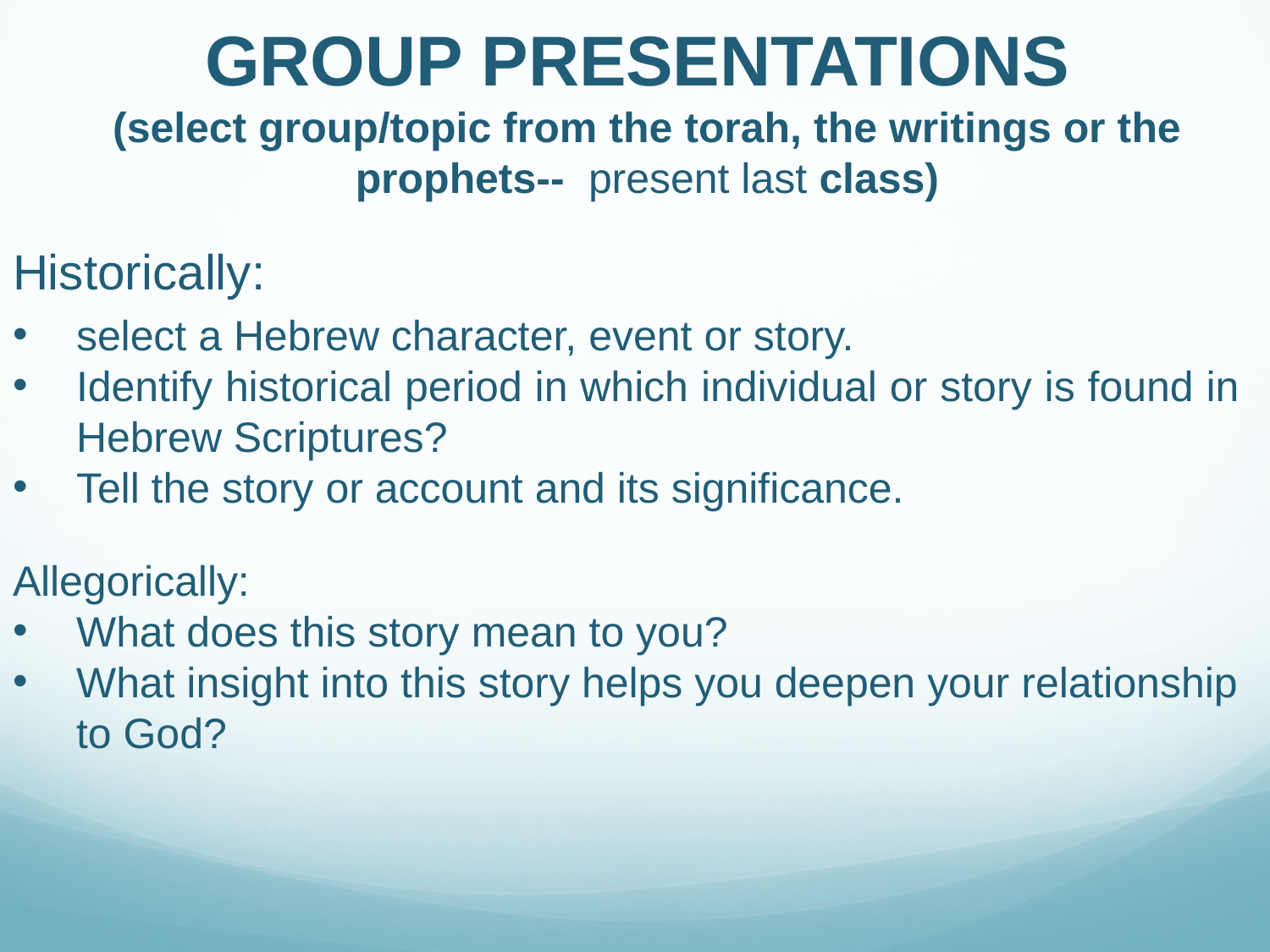

# GROUP PRESENTATIONS (select group/topic from the torah, the writings or the prophets--  present last class)
Historically:

select a Hebrew character, event or story.
Identify historical period in which individual or story is found in Hebrew Scriptures?
Tell the story or account and its significance.

Allegorically:
What does this story mean to you?
What insight into this story helps you deepen your relationship to God?